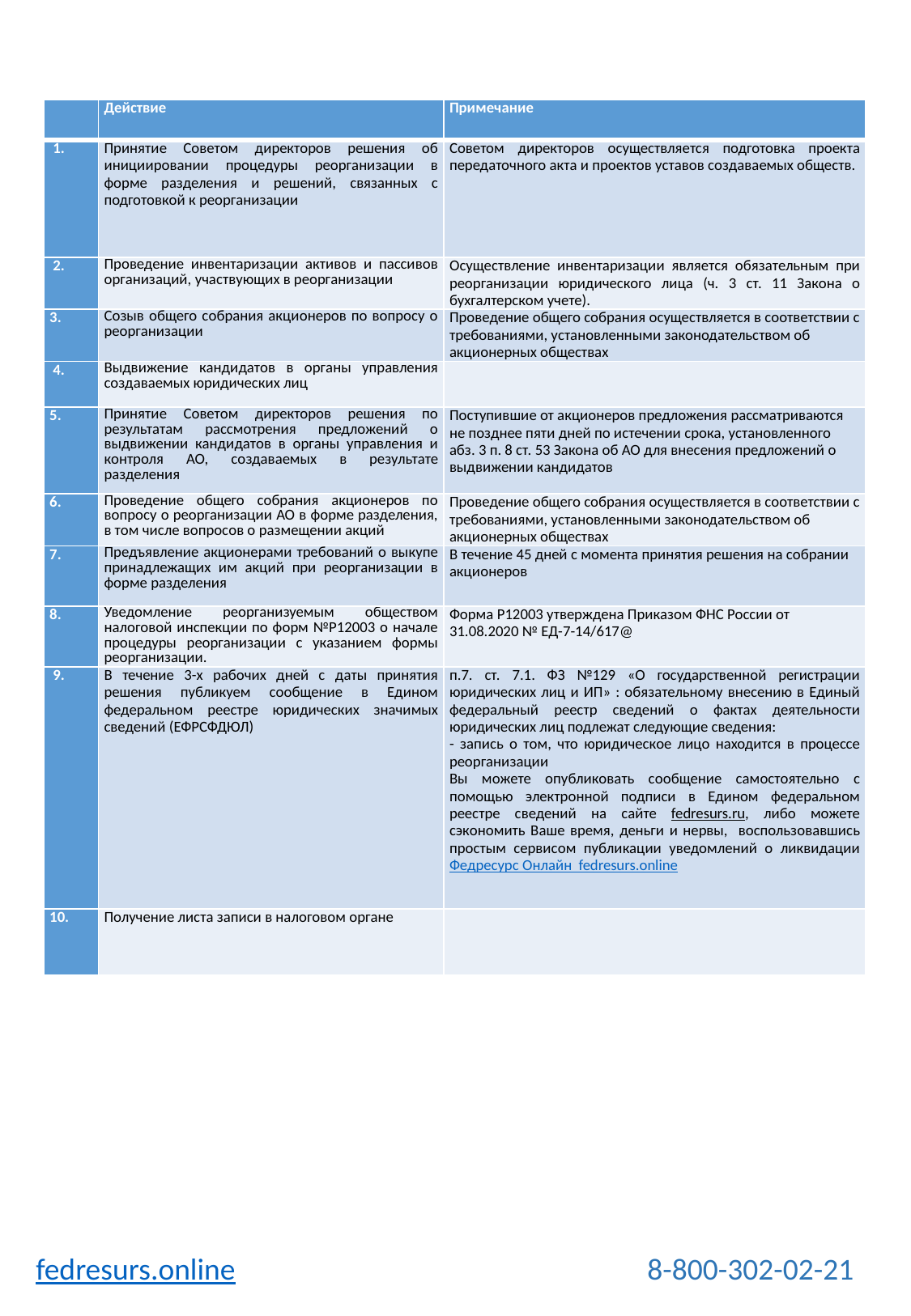

| № | Действие | Примечание |
| --- | --- | --- |
| 1. | Принятие Советом директоров решения об инициировании процедуры реорганизации в форме разделения и решений, связанных с подготовкой к реорганизации | Советом директоров осуществляется подготовка проекта передаточного акта и проектов уставов создаваемых обществ. |
| 2. | Проведение инвентаризации активов и пассивов организаций, участвующих в реорганизации | Осуществление инвентаризации является обязательным при реорганизации юридического лица (ч. 3 ст. 11 Закона о бухгалтерском учете). |
| 3. | Созыв общего собрания акционеров по вопросу о реорганизации | Проведение общего собрания осуществляется в соответствии с требованиями, установленными законодательством об акционерных обществах |
| 4. | Выдвижение кандидатов в органы управления создаваемых юридических лиц |  |
| 5. | Принятие Советом директоров решения по результатам рассмотрения предложений о выдвижении кандидатов в органы управления и контроля АО, создаваемых в результате разделения | Поступившие от акционеров предложения рассматриваются не позднее пяти дней по истечении срока, установленного абз. 3 п. 8 ст. 53 Закона об АО для внесения предложений о выдвижении кандидатов |
| 6. | Проведение общего собрания акционеров по вопросу о реорганизации АО в форме разделения, в том числе вопросов о размещении акций | Проведение общего собрания осуществляется в соответствии с требованиями, установленными законодательством об акционерных обществах |
| 7. | Предъявление акционерами требований о выкупе принадлежащих им акций при реорганизации в форме разделения | В течение 45 дней с момента принятия решения на собрании акционеров |
| 8. | Уведомление реорганизуемым обществом налоговой инспекции по форм №Р12003 о начале процедуры реорганизации с указанием формы реорганизации. | Форма Р12003 утверждена Приказом ФНС России от 31.08.2020 № ЕД-7-14/617@ |
| 9. | В течение 3-х рабочих дней с даты принятия решения публикуем сообщение в Едином федеральном реестре юридических значимых сведений (ЕФРСФДЮЛ) | п.7. ст. 7.1. ФЗ №129 «О государственной регистрации юридических лиц и ИП» : обязательному внесению в Единый федеральный реестр сведений о фактах деятельности юридических лиц подлежат следующие сведения: - запись о том, что юридическое лицо находится в процессе реорганизации Вы можете опубликовать сообщение самостоятельно с помощью электронной подписи в Едином федеральном реестре сведений на сайте fedresurs.ru, либо можете сэкономить Ваше время, деньги и нервы, воспользовавшись простым сервисом публикации уведомлений о ликвидации Федресурс Онлайн fedresurs.online |
| 10. | Получение листа записи в налоговом органе |  |
fedresurs.online
8-800-302-02-21